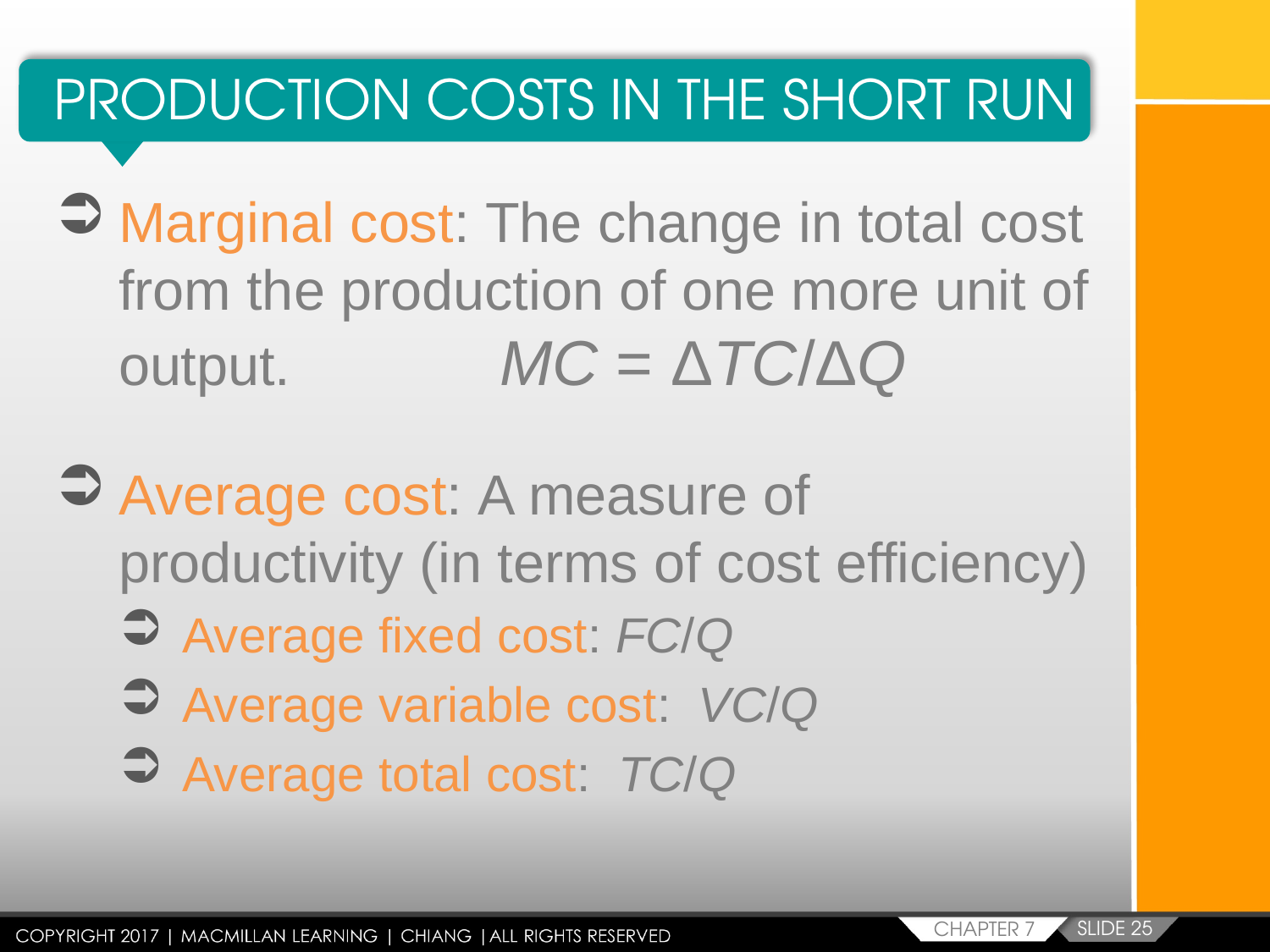

PRODUCTION COSTS IN THE SHORT RUN

Marginal cost: The change in total cost from the production of one more unit of output.		MC = ΔTC/ΔQ

Average cost: A measure of productivity (in terms of cost efficiency)
Average fixed cost: FC/Q
Average variable cost:  VC/Q
Average total cost:  TC/Q
SLIDE 25
CHAPTER 7